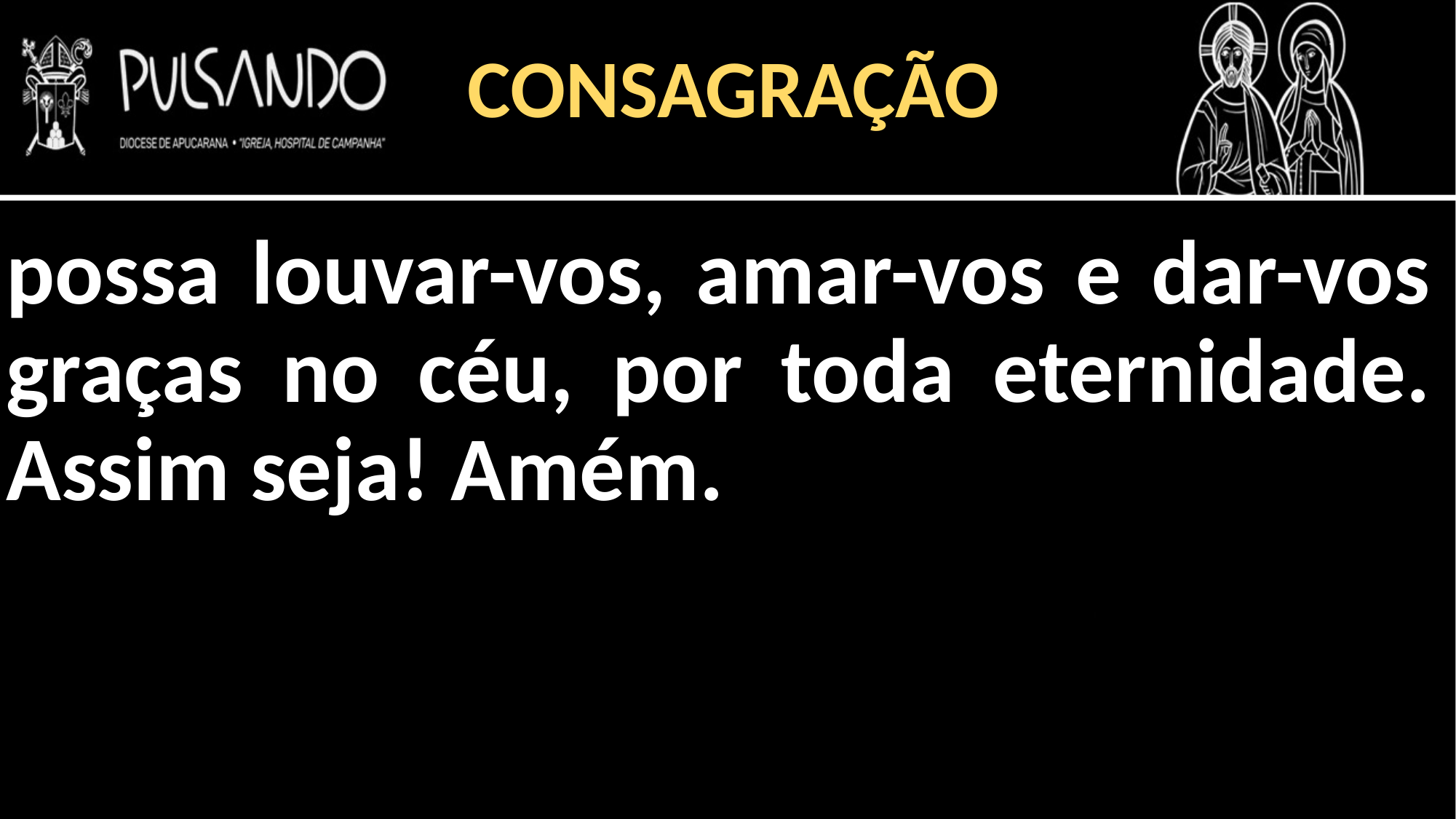

CONSAGRAÇÃO
possa louvar-vos, amar-vos e dar-vos graças no céu, por toda eternidade. Assim seja! Amém.